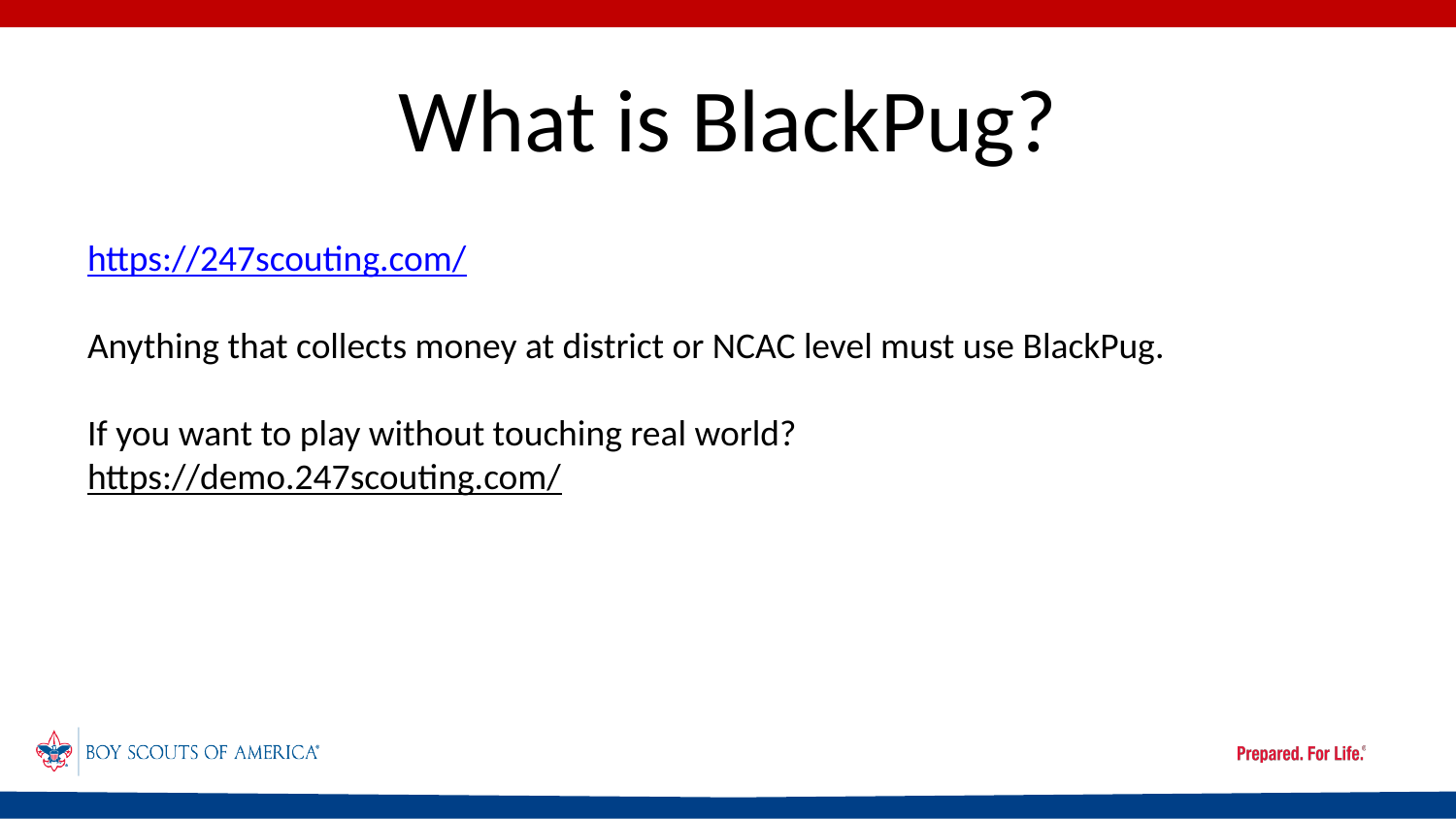

# What is BlackPug?

https://247scouting.com/

Anything that collects money at district or NCAC level must use BlackPug.

If you want to play without touching real world?
https://demo.247scouting.com/